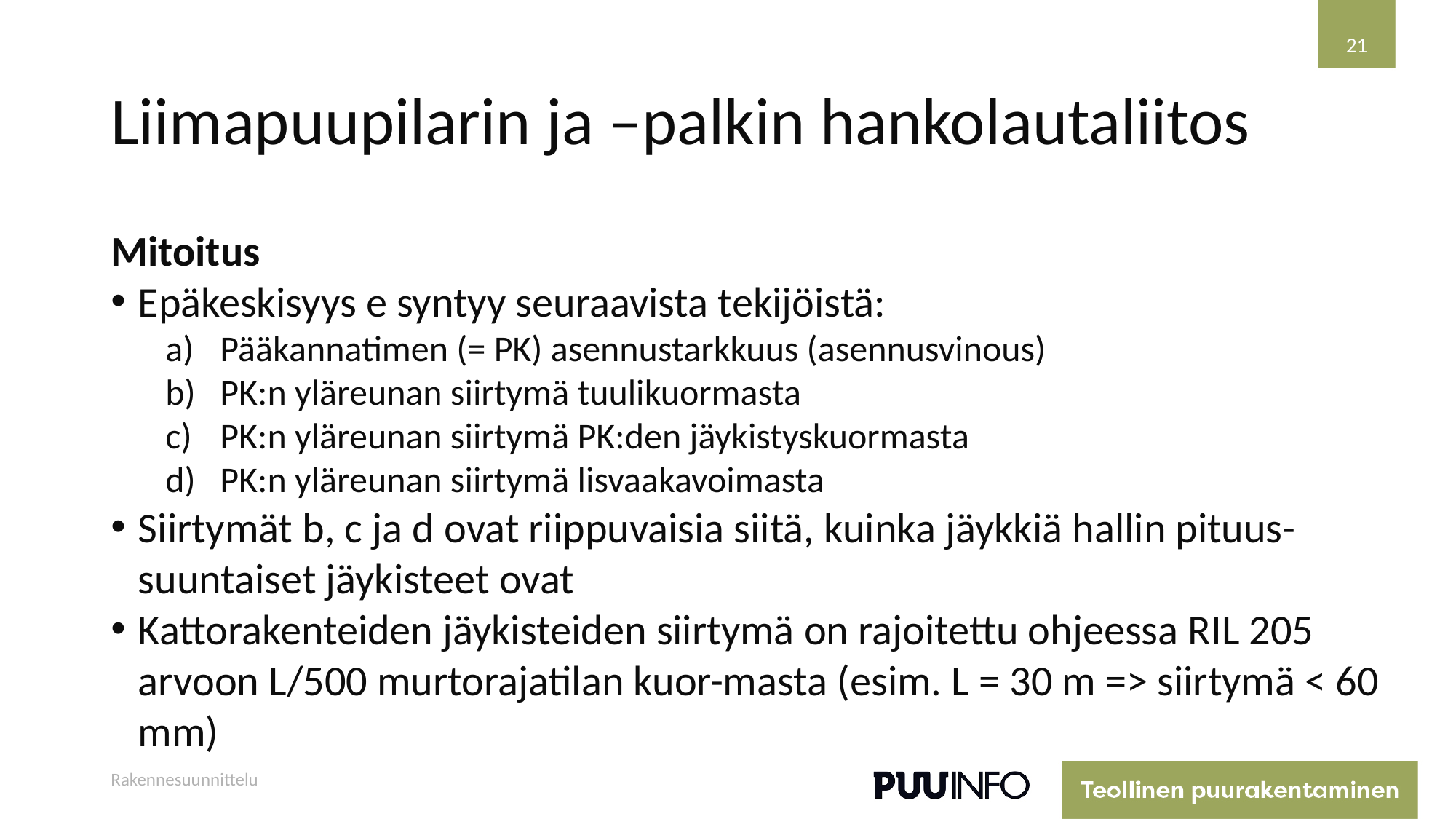

21
# Liimapuupilarin ja –palkin hankolautaliitos
Mitoitus
Epäkeskisyys e syntyy seuraavista tekijöistä:
Pääkannatimen (= PK) asennustarkkuus (asennusvinous)
PK:n yläreunan siirtymä tuulikuormasta
PK:n yläreunan siirtymä PK:den jäykistyskuormasta
PK:n yläreunan siirtymä lisvaakavoimasta
Siirtymät b, c ja d ovat riippuvaisia siitä, kuinka jäykkiä hallin pituus-suuntaiset jäykisteet ovat
Kattorakenteiden jäykisteiden siirtymä on rajoitettu ohjeessa RIL 205 arvoon L/500 murtorajatilan kuor-masta (esim. L = 30 m => siirtymä < 60 mm)
Rakennesuunnittelu